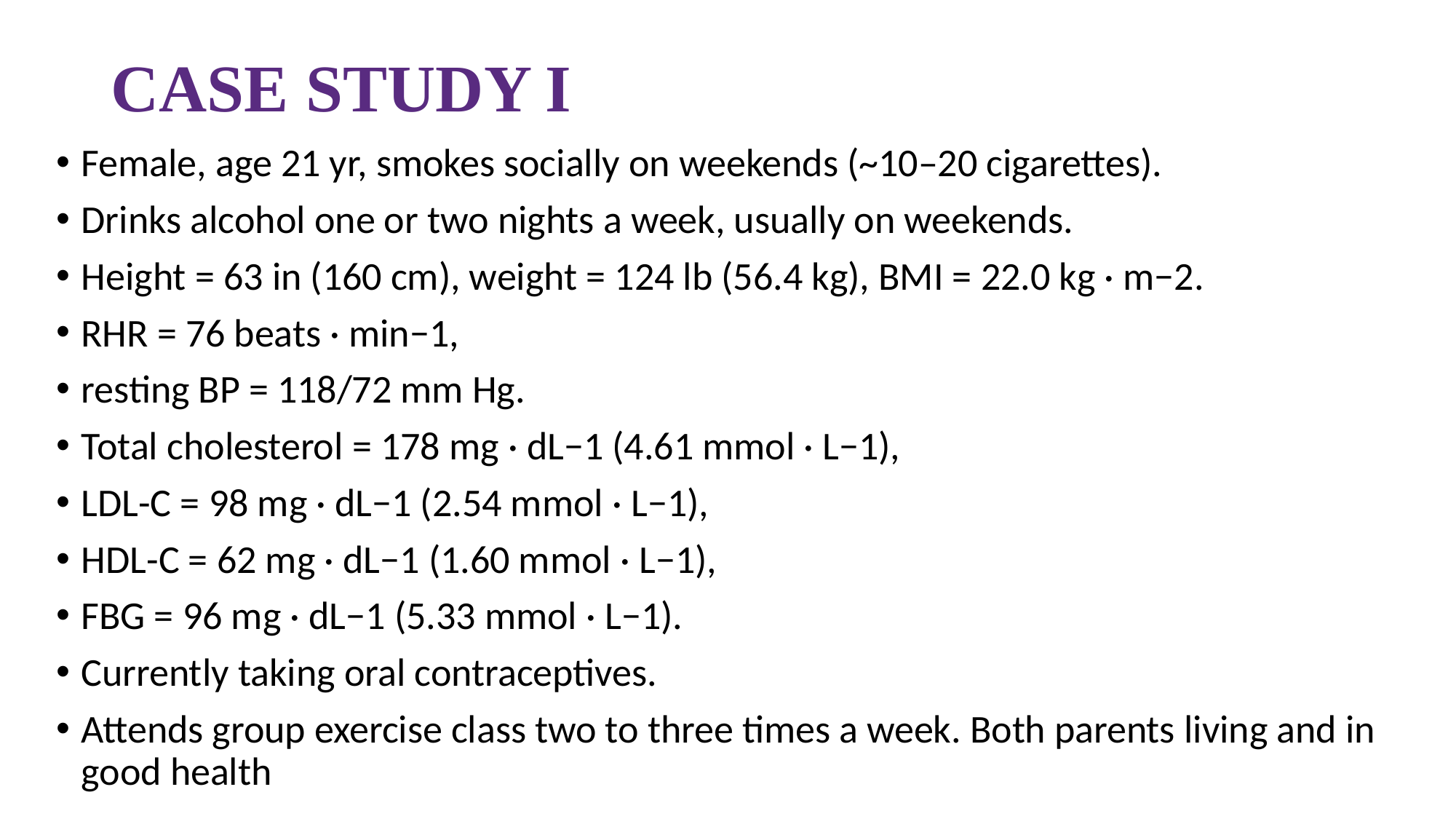

# CASE STUDY I
Female, age 21 yr, smokes socially on weekends (~10–20 cigarettes).
Drinks alcohol one or two nights a week, usually on weekends.
Height = 63 in (160 cm), weight = 124 lb (56.4 kg), BMI = 22.0 kg · m−2.
RHR = 76 beats · min−1,
resting BP = 118/72 mm Hg.
Total cholesterol = 178 mg · dL−1 (4.61 mmol · L−1),
LDL-C = 98 mg · dL−1 (2.54 mmol · L−1),
HDL-C = 62 mg · dL−1 (1.60 mmol · L−1),
FBG = 96 mg · dL−1 (5.33 mmol · L−1).
Currently taking oral contraceptives.
Attends group exercise class two to three times a week. Both parents living and in good health